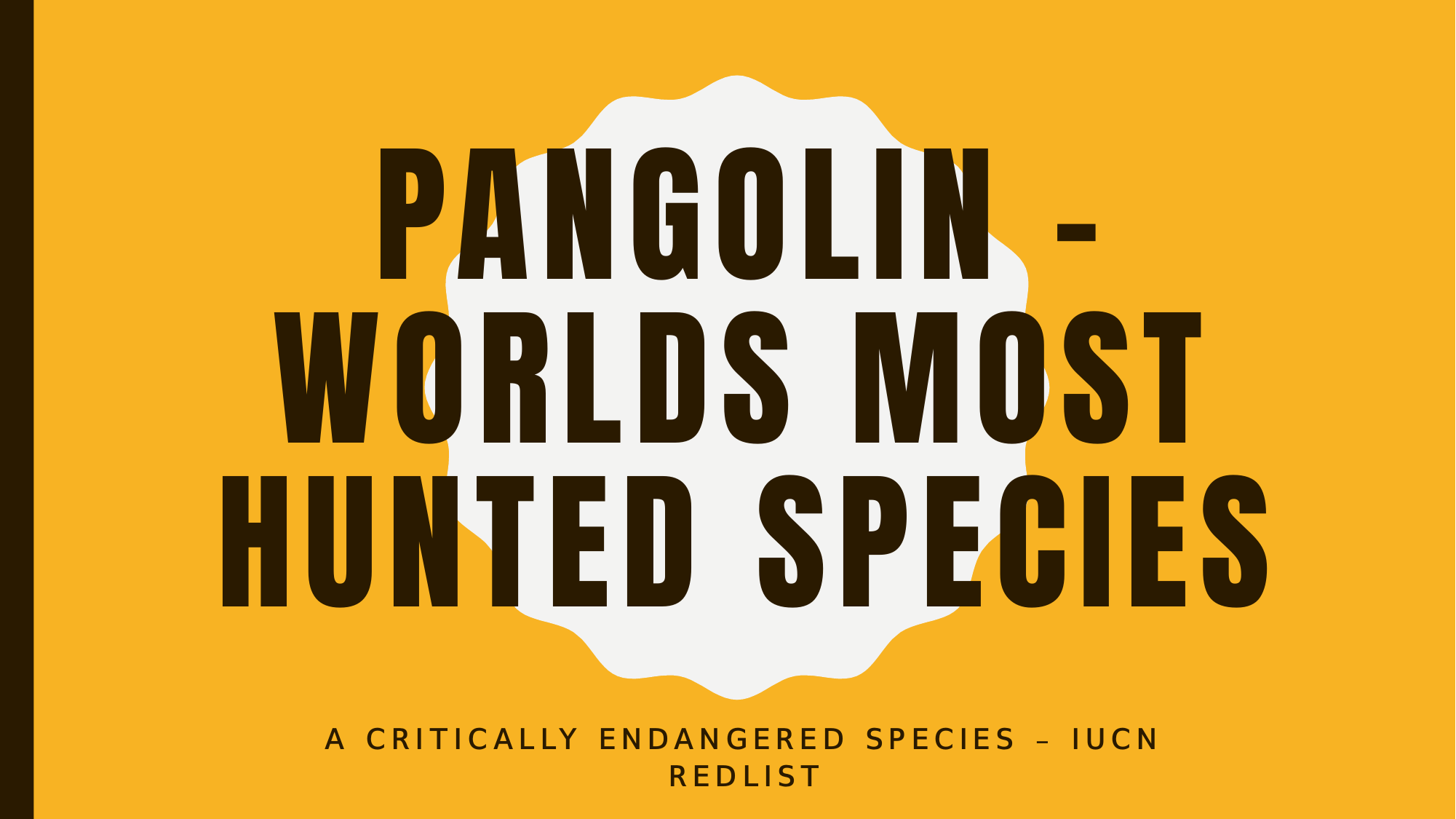

# Pangolin – worlds most hunted species
A critically endangered species – iucn redlist